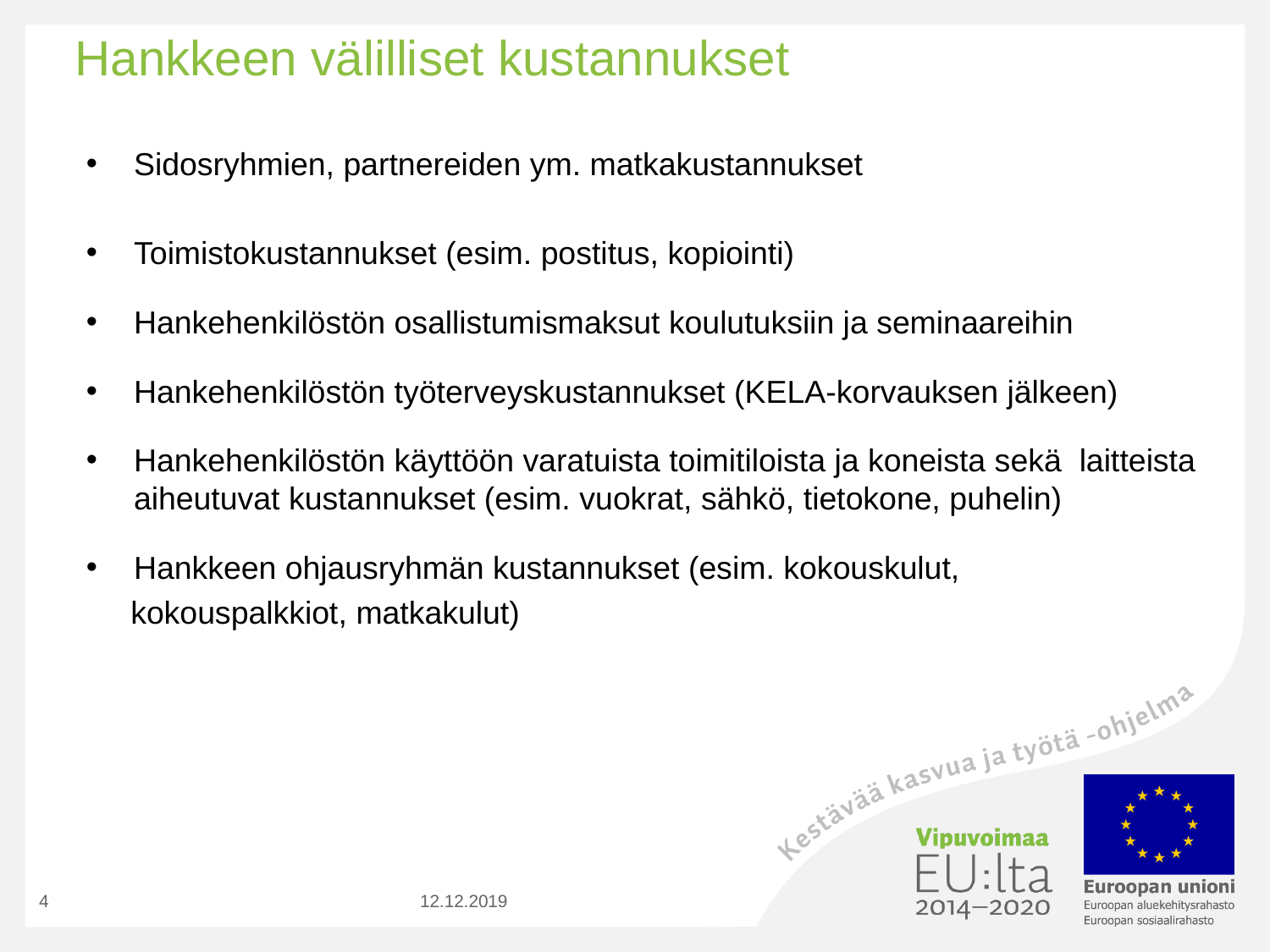

# Hankkeen välilliset kustannukset

Sidosryhmien, partnereiden ym. matkakustannukset

Toimistokustannukset (esim. postitus, kopiointi)

Hankehenkilöstön osallistumismaksut koulutuksiin ja seminaareihin

Hankehenkilöstön työterveyskustannukset (KELA-korvauksen jälkeen)

Hankehenkilöstön käyttöön varatuista toimitiloista ja koneista sekä  laitteista aiheutuvat kustannukset (esim. vuokrat, sähkö, tietokone, puhelin)

Hankkeen ohjausryhmän kustannukset (esim. kokouskulut,
     kokouspalkkiot, matkakulut)

4
12.12.2019